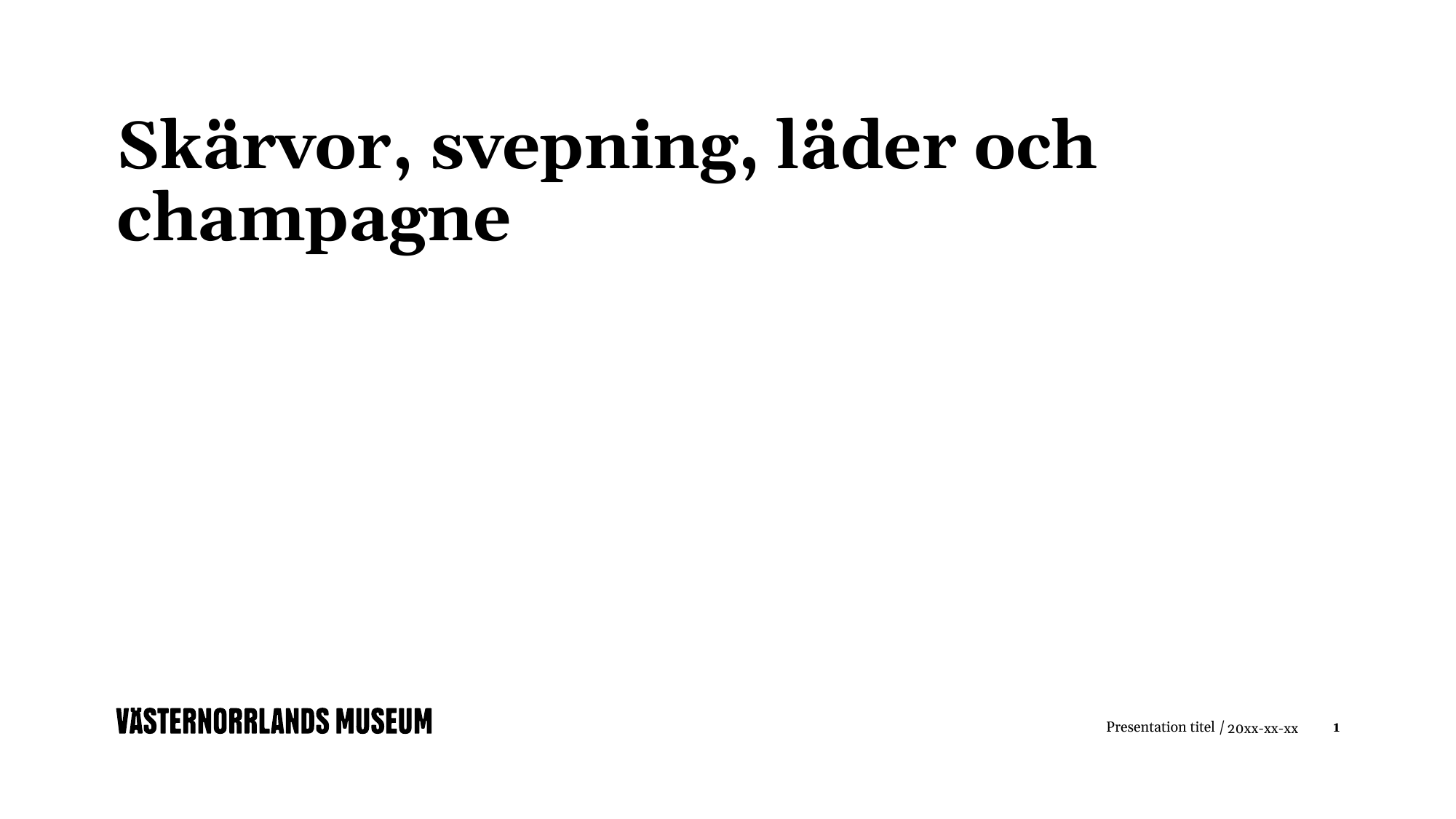

# Skärvor, svepning, läder och champagne

Presentation titel /
20xx-xx-xx
1